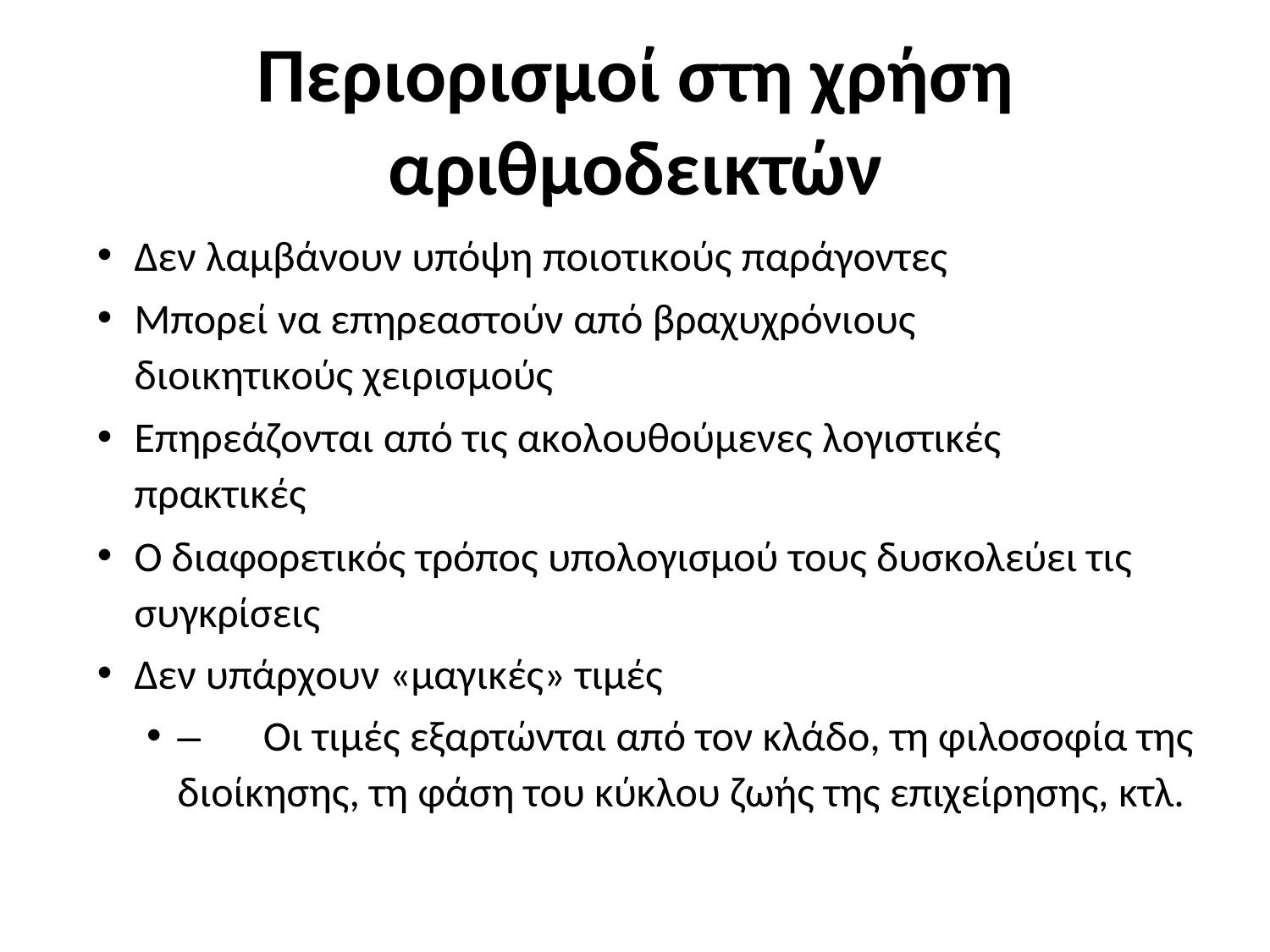

# Περιορισμοί στη χρήση αριθμοδεικτών
Δεν λαμβάνουν υπόψη ποιοτικούς παράγοντες
Μπορεί να επηρεαστούν από βραχυχρόνιους διοικητικούς χειρισμούς
Επηρεάζονται από τις ακολουθούμενες λογιστικές πρακτικές
Ο διαφορετικός τρόπος υπολογισμού τους δυσκολεύει τις συγκρίσεις
Δεν υπάρχουν «μαγικές» τιμές
–	Οι τιμές εξαρτώνται από τον κλάδο, τη φιλοσοφία της διοίκησης, τη φάση του κύκλου ζωής της επιχείρησης, κτλ.